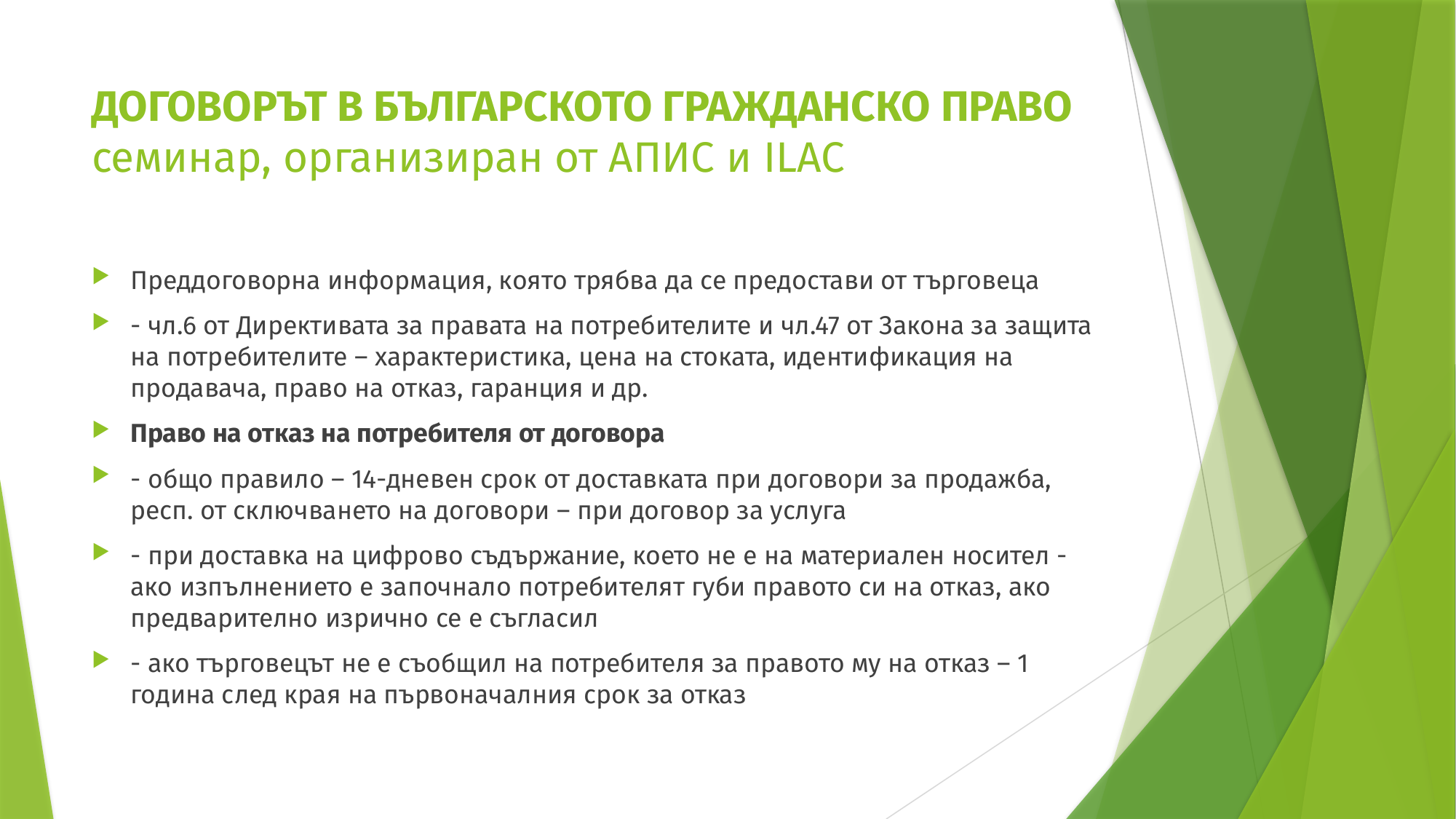

# ДОГОВОРЪТ В БЪЛГАРСКОТО ГРАЖДАНСКО ПРАВО семинар, организиран от АПИС и ILAC
Преддоговорна информация, която трябва да се предостави от търговеца
- чл.6 от Директивата за правата на потребителите и чл.47 от Закона за защита на потребителите – характеристика, цена на стоката, идентификация на продавача, право на отказ, гаранция и др.
Право на отказ на потребителя от договора
- общо правило – 14-дневен срок от доставката при договори за продажба, респ. от сключването на договори – при договор за услуга
- при доставка на цифрово съдържание, което не е на материален носител - ако изпълнението е започнало потребителят губи правото си на отказ, ако предварително изрично се е съгласил
- ако търговецът не е съобщил на потребителя за правото му на отказ – 1 година след края на първоначалния срок за отказ